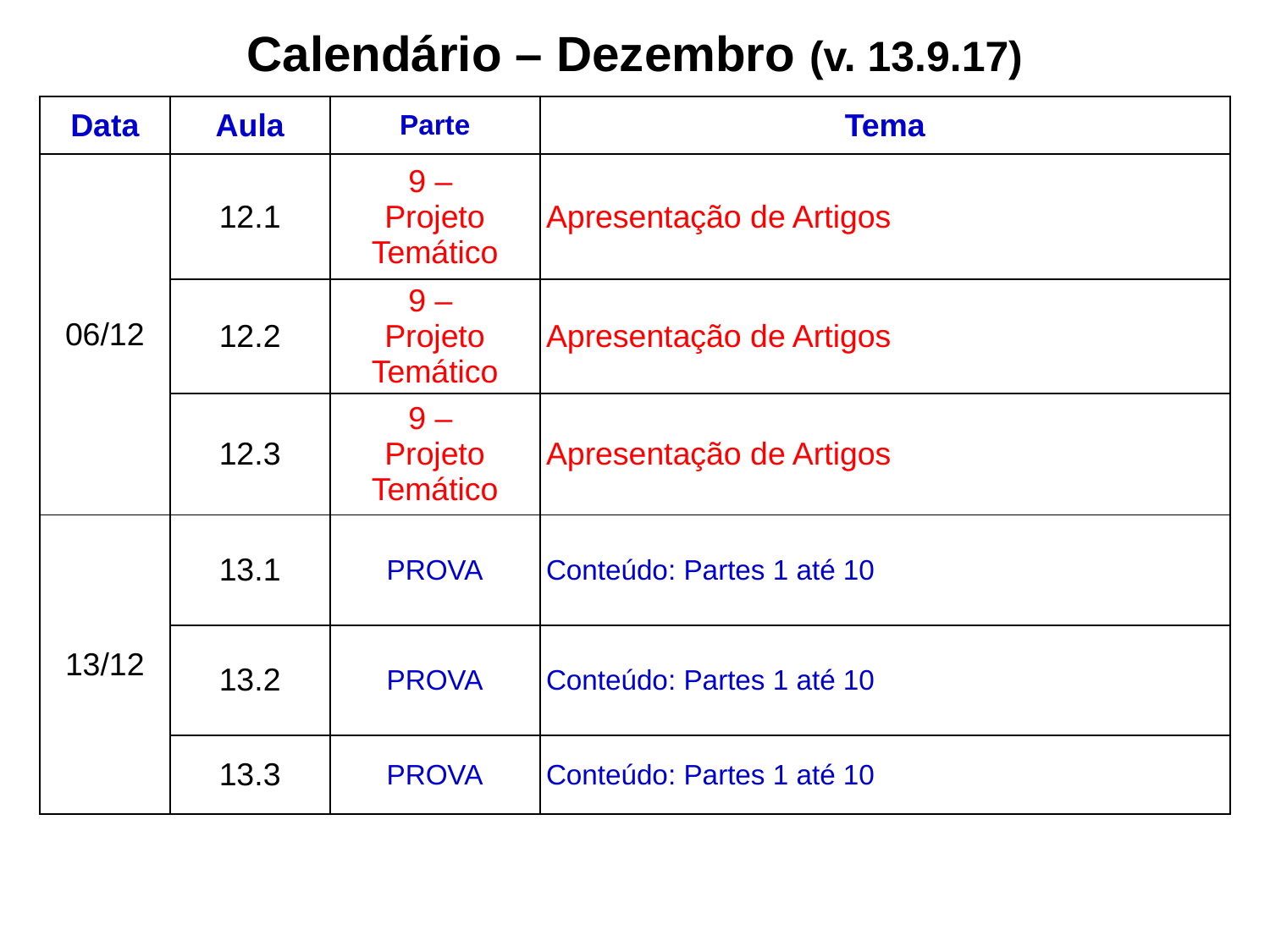

Calendário – Dezembro (v. 13.9.17)
| Data | Aula | Parte | Tema |
| --- | --- | --- | --- |
| 06/12 | 12.1 | 9 – Projeto Temático | Apresentação de Artigos |
|  | 12.2 | 9 – Projeto Temático | Apresentação de Artigos |
|  | 12.3 | 9 – Projeto Temático | Apresentação de Artigos |
| 13/12 | 13.1 | PROVA | Conteúdo: Partes 1 até 10 |
|  | 13.2 | PROVA | Conteúdo: Partes 1 até 10 |
|  | 13.3 | PROVA | Conteúdo: Partes 1 até 10 |